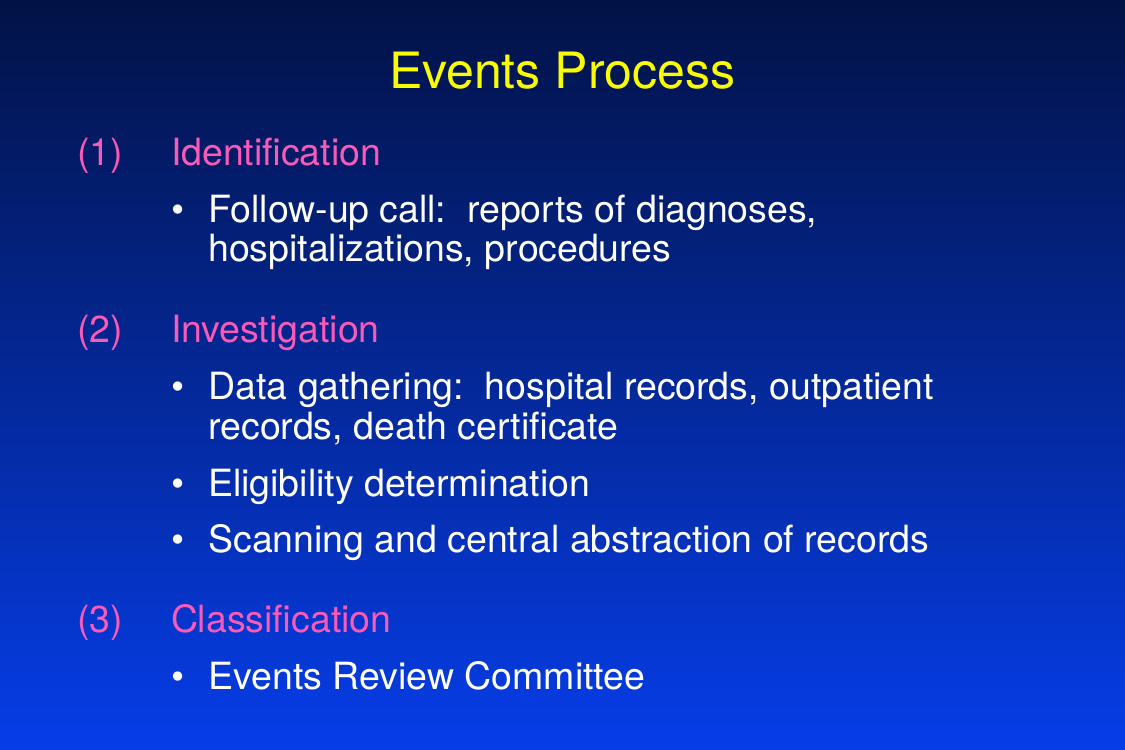

Events Process
(1)	Identification
		•	Follow-up call:  reports of diagnoses,
			hospitalizations, procedures

(2)	Investigation
		•	Data gathering:  hospital records, outpatient
			records, death certificate
		•	Eligibility determination
		•	Scanning and central abstraction of records

(3)	Classification
		•	Events Review Committee